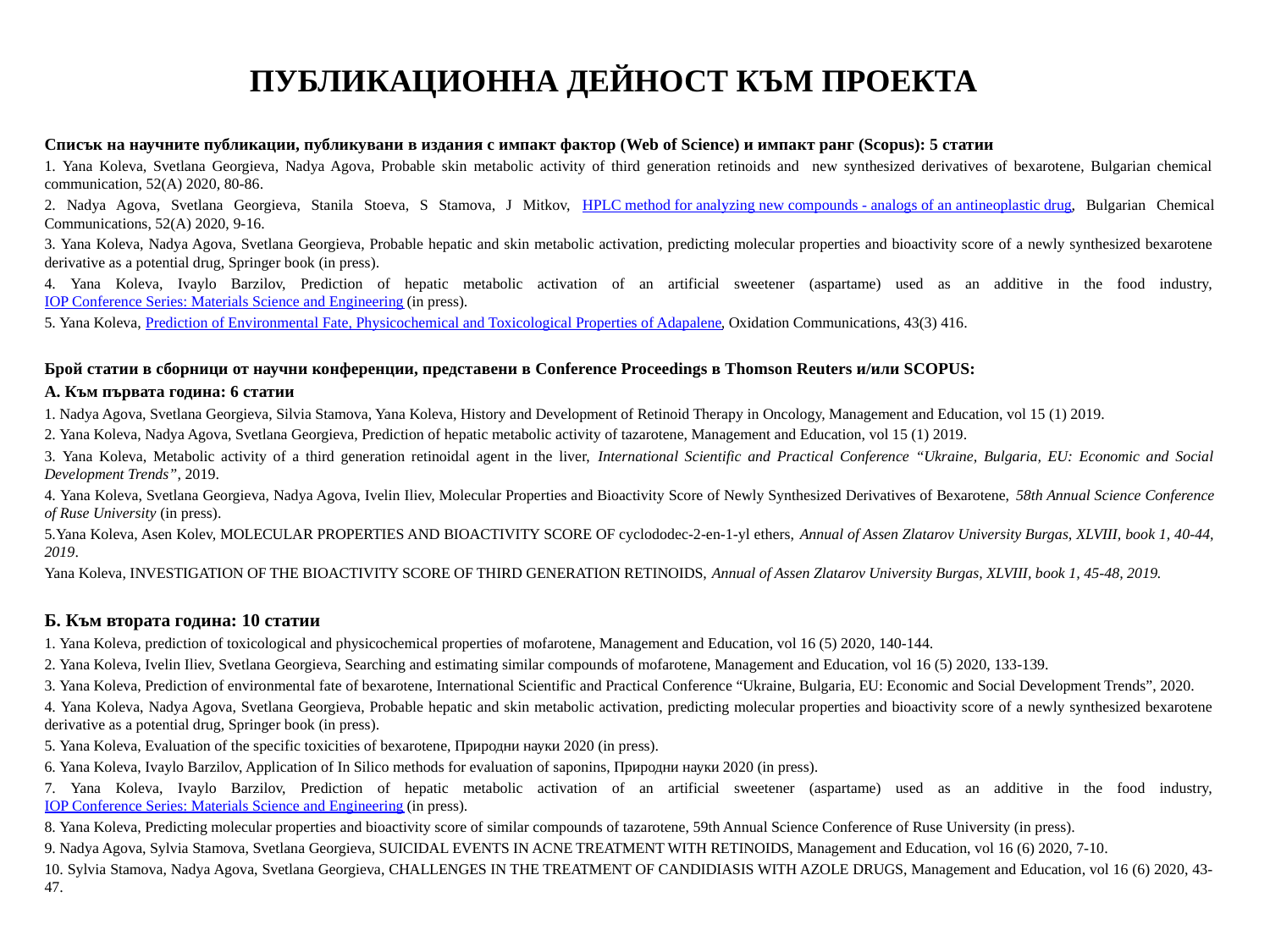

# ПУБЛИКАЦИОННА ДЕЙНОСТ КЪМ ПРОЕКТА
Списък на научните публикации, публикувани в издания с импакт фактор (Web of Science) и импакт ранг (Scopus): 5 статии
1. Yana Koleva, Svetlana Georgieva, Nadya Agova, Probable skin metabolic activity of third generation retinoids and  new synthesized derivatives of bexarotene, Bulgarian chemical communication, 52(A) 2020, 80-86.
2. Nadya Agova, Svetlana Georgieva, Stanila Stoeva, S Stamova, J Mitkov, HPLC method for analyzing new compounds - analogs of an antineoplastic drug, Bulgarian Chemical Communications, 52(A) 2020, 9-16.
3. Yana Koleva, Nadya Agova, Svetlana Georgieva, Probable hepatic and skin metabolic activation, predicting molecular properties and bioactivity score of a newly synthesized bexarotene derivative as a potential drug, Springer book (in press).
4. Yana Koleva, Ivaylo Barzilov, Prediction of hepatic metabolic activation of an artificial sweetener (aspartame) used as an additive in the food industry, IOP Conference Series: Materials Science and Engineering (in press).
5. Yana Koleva, Prediction of Environmental Fate, Physicochemical and Toxicological Properties of Adapalene, Oxidation Communications, 43(3) 416.

Брой статии в сборници от научни конференции, представени в Conference Proceedings в Thomson Reuters и/или SCOPUS:
А. Към първата година: 6 статии
1. Nadya Agova, Svetlana Georgieva, Silvia Stamova, Yana Koleva, History and Development of Retinoid Therapy in Oncology, Management and Education, vol 15 (1) 2019.
2. Yana Koleva, Nadya Agova, Svetlana Georgieva, Prediction of hepatic metabolic activity of tazarotene, Management and Education, vol 15 (1) 2019.
3. Yana Koleva, Metabolic activity of a third generation retinoidal agent in the liver, International Scientific and Practical Conference “Ukraine, Bulgaria, EU: Economic and Social Development Trends”, 2019.
4. Yana Koleva, Svetlana Georgieva, Nadya Agova, Ivelin Iliev, Molecular Properties and Bioactivity Score of Newly Synthesized Derivatives of Bexarotene, 58th Annual Science Conference of Ruse University (in press).
5.Yana Koleva, Asen Kolev, MOLECULAR PROPERTIES AND BIOACTIVITY SCORE OF cyclododec-2-en-1-yl ethers, Annual of Assen Zlatarov University Burgas, XLVIII, book 1, 40-44, 2019.
Yana Koleva, INVESTIGATION OF THE BIOACTIVITY SCORE OF THIRD GENERATION RETINOIDS, Annual of Assen Zlatarov University Burgas, XLVIII, book 1, 45-48, 2019.

Б. Към втората година: 10 статии
1. Yana Koleva, prediction of toxicological and physicochemical properties of mofarotene, Management and Education, vol 16 (5) 2020, 140-144.
2. Yana Koleva, Ivelin Iliev, Svetlana Georgieva, Searching and estimating similar compounds of mofarotene, Management and Education, vol 16 (5) 2020, 133-139.
3. Yana Koleva, Prediction of environmental fate of bexarotene, International Scientific and Practical Conference “Ukraine, Bulgaria, EU: Economic and Social Development Trends”, 2020.
4. Yana Koleva, Nadya Agova, Svetlana Georgieva, Probable hepatic and skin metabolic activation, predicting molecular properties and bioactivity score of a newly synthesized bexarotene derivative as a potential drug, Springer book (in press).
5. Yana Koleva, Evaluation of the specific toxicities of bexarotene, Природни науки 2020 (in press).
6. Yana Koleva, Ivaylo Barzilov, Application of In Silico methods for evaluation of saponins, Природни науки 2020 (in press).
7. Yana Koleva, Ivaylo Barzilov, Prediction of hepatic metabolic activation of an artificial sweetener (aspartame) used as an additive in the food industry, IOP Conference Series: Materials Science and Engineering (in press).
8. Yana Koleva, Predicting molecular properties and bioactivity score of similar compounds of tazarotene, 59th Annual Science Conference of Ruse University (in press).
9. Nadya Agova, Sylvia Stamova, Svetlana Georgieva, SUICIDAL EVENTS IN ACNE TREATMENT WITH RETINOIDS, Management and Education, vol 16 (6) 2020, 7-10.
10. Sylvia Stamova, Nadya Agova, Svetlana Georgieva, CHALLENGES IN THE TREATMENT OF CANDIDIASIS WITH AZOLE DRUGS, Management and Education, vol 16 (6) 2020, 43-47.